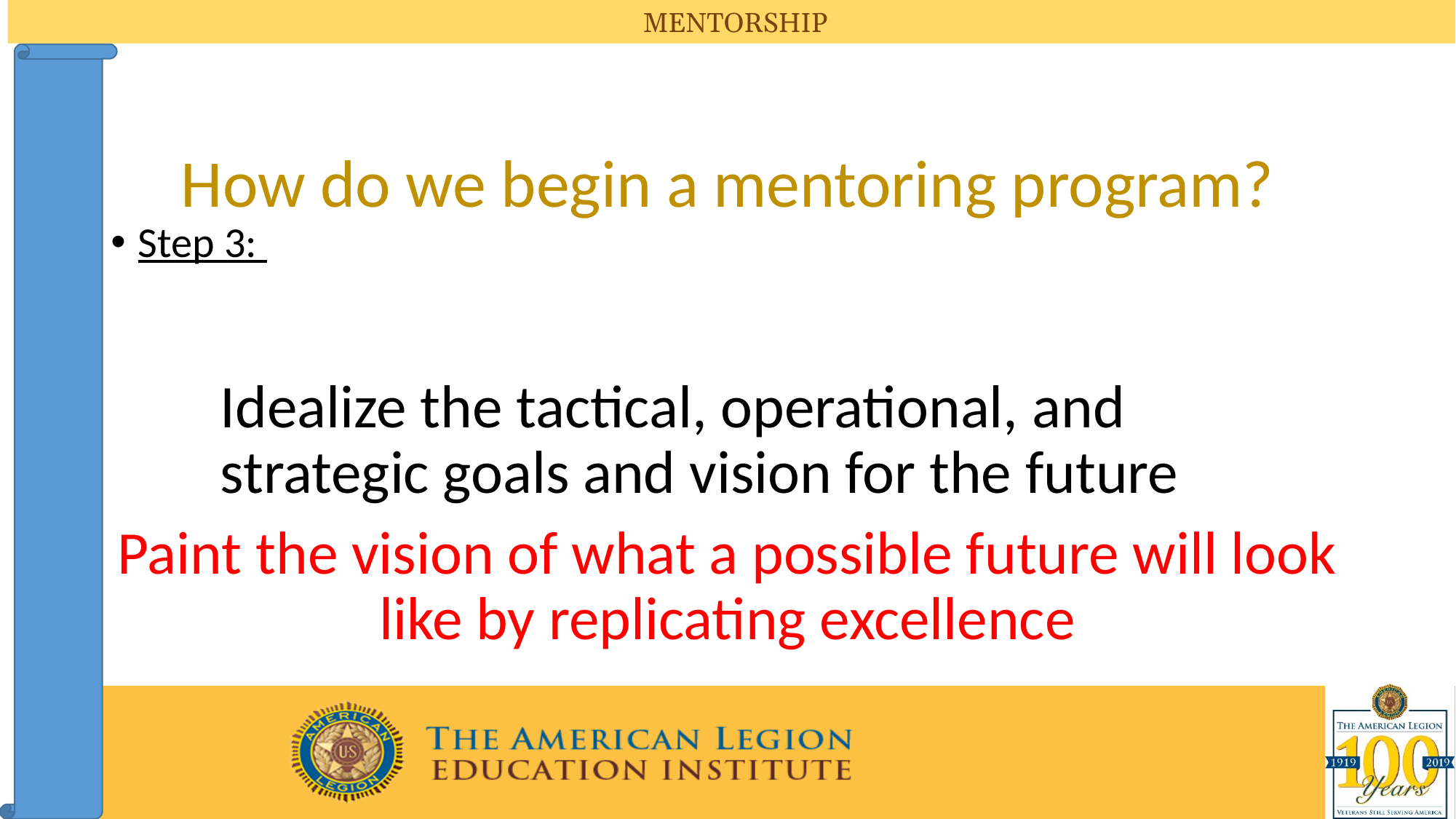

# How do we begin a mentoring program?
Step 3:

Idealize the tactical, operational, and strategic goals and vision for the future
Paint the vision of what a possible future will look like by replicating excellence